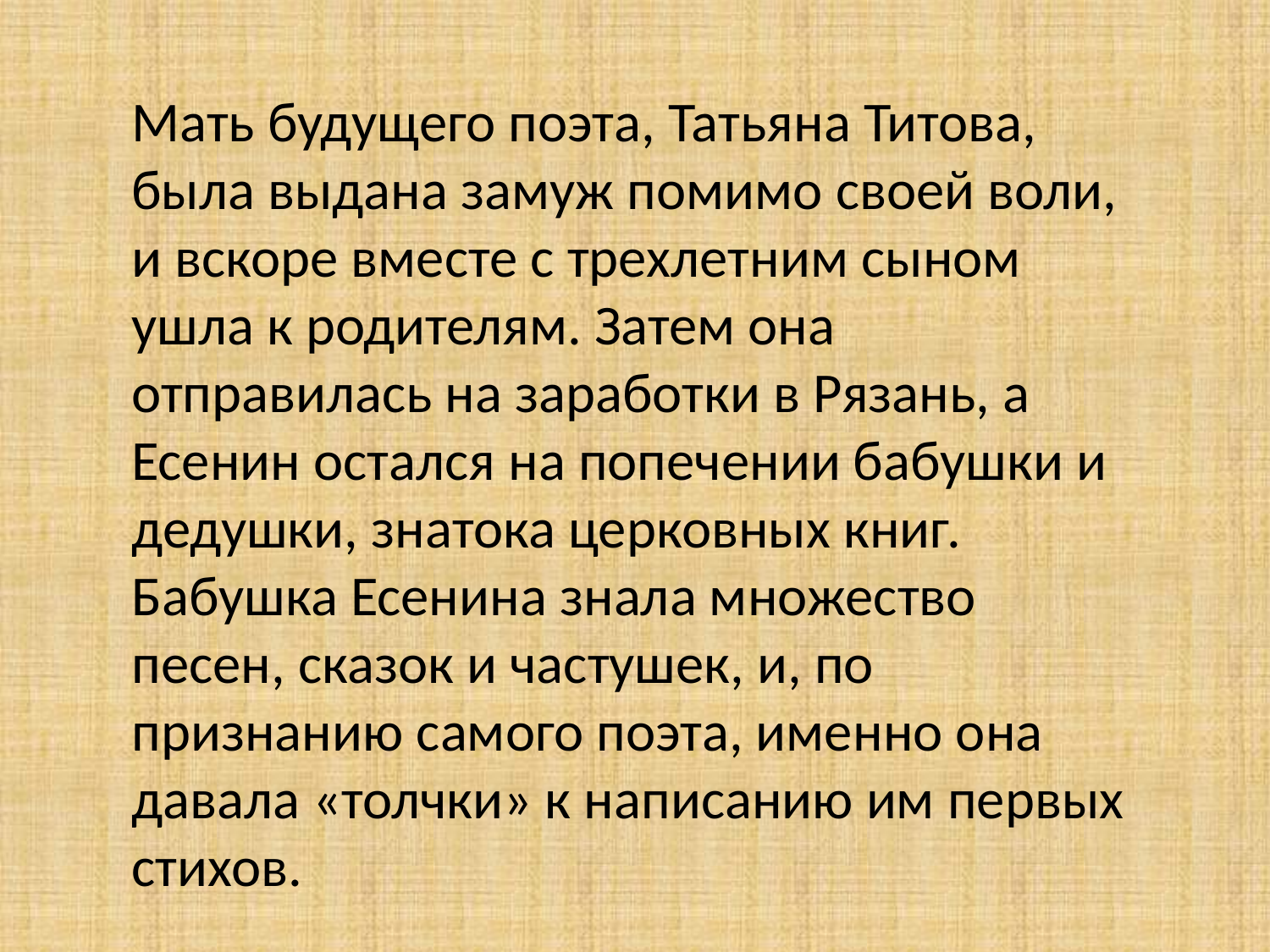

Мать будущего поэта, Татьяна Титова, была выдана замуж помимо своей воли, и вскоре вместе с трехлетним сыном ушла к родителям. Затем она отправилась на заработки в Рязань, а Есенин остался на попечении бабушки и дедушки, знатока церковных книг. Бабушка Есенина знала множество песен, сказок и частушек, и, по признанию самого поэта, именно она давала «толчки» к написанию им первых стихов.